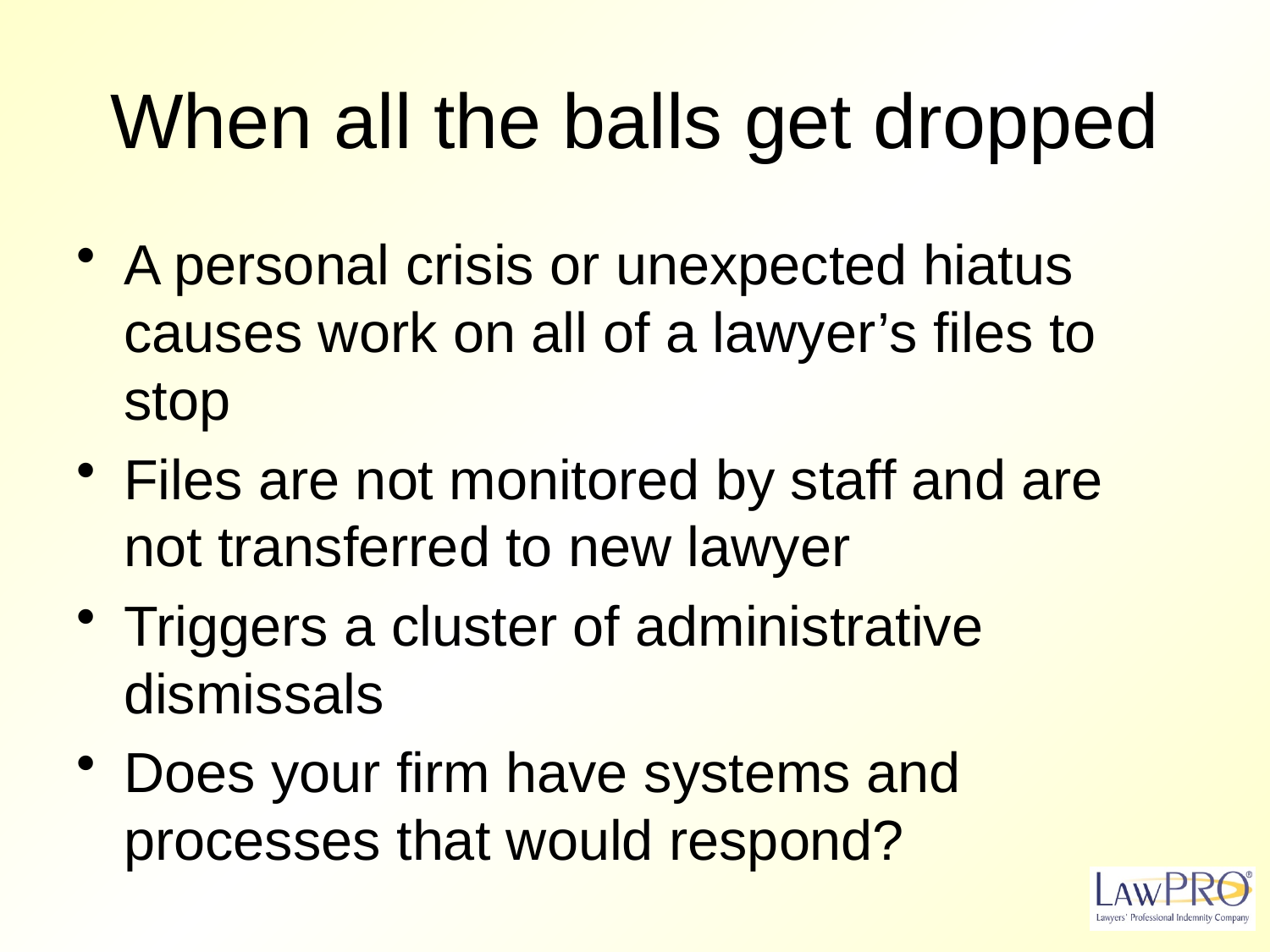

# When all the balls get dropped
A personal crisis or unexpected hiatus causes work on all of a lawyer’s files to stop
Files are not monitored by staff and are not transferred to new lawyer
Triggers a cluster of administrative dismissals
Does your firm have systems and processes that would respond?